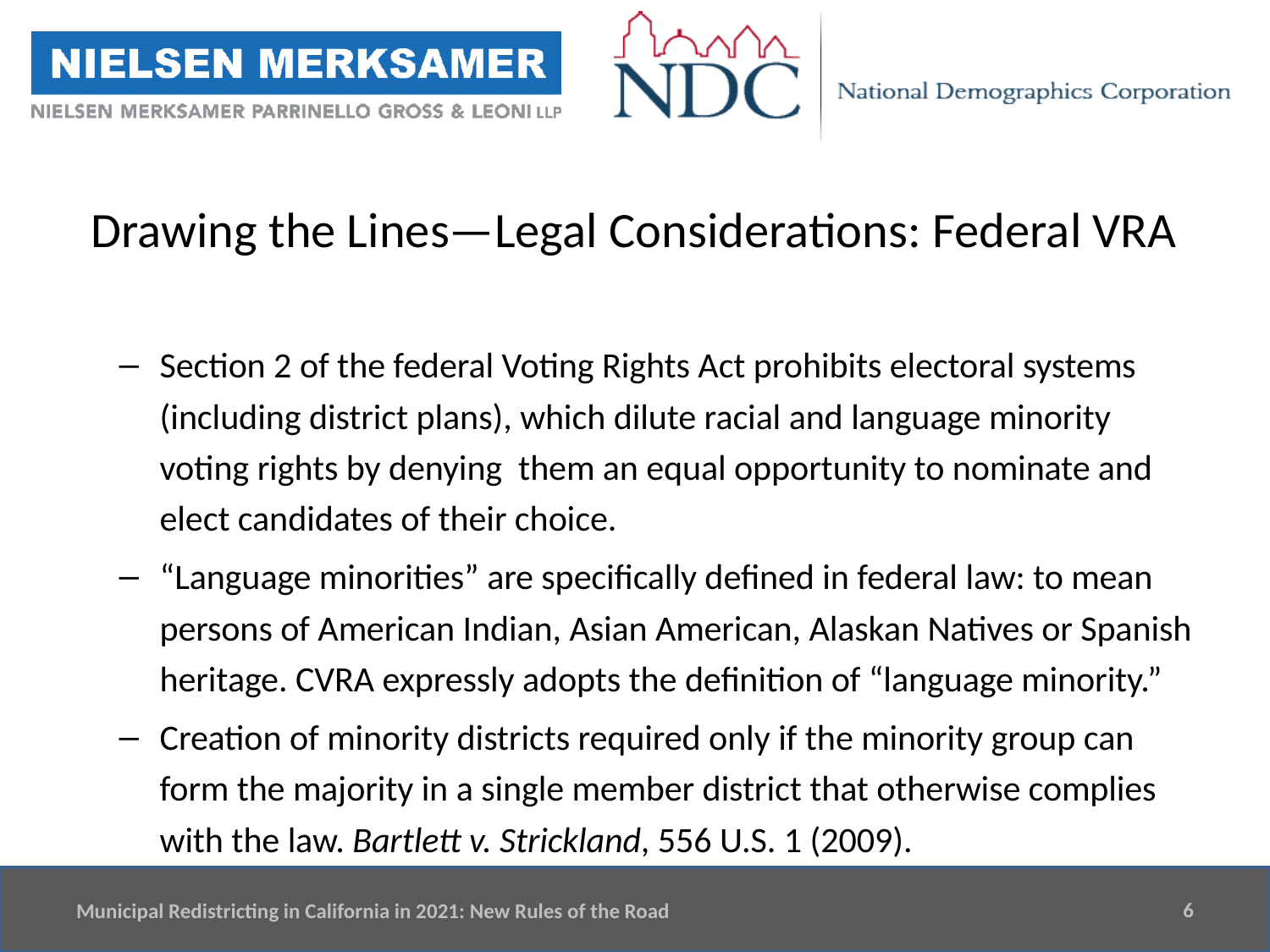

# Drawing the Lines—Legal Considerations: Federal VRA
Section 2 of the federal Voting Rights Act prohibits electoral systems (including district plans), which dilute racial and language minority voting rights by denying  them an equal opportunity to nominate and elect candidates of their choice.
“Language minorities” are specifically defined in federal law: to mean persons of American Indian, Asian American, Alaskan Natives or Spanish heritage. CVRA expressly adopts the definition of “language minority.”
Creation of minority districts required only if the minority group can form the majority in a single member district that otherwise complies with the law. Bartlett v. Strickland, 556 U.S. 1 (2009).
6
Municipal Redistricting in California in 2021: New Rules of the Road